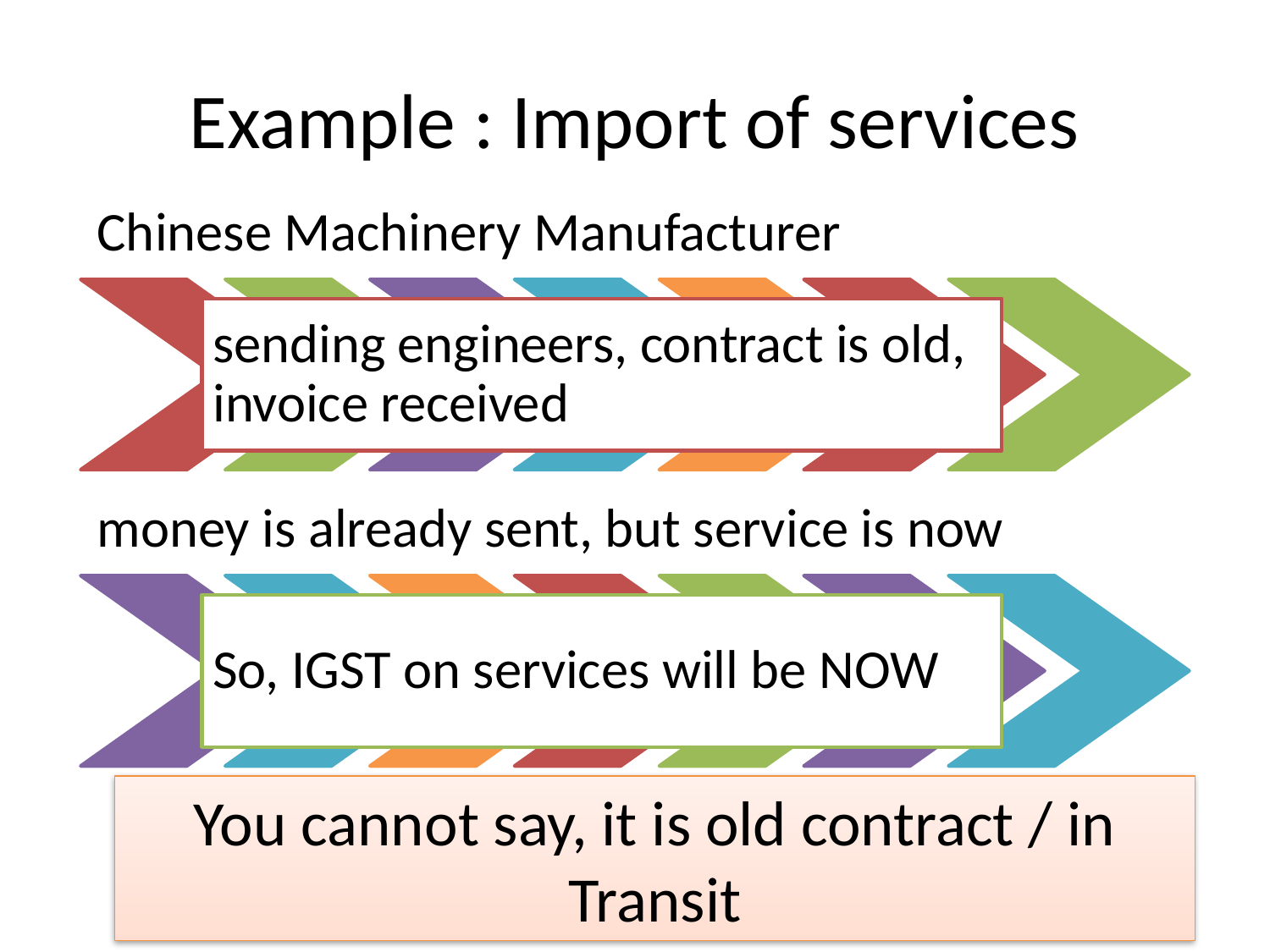

# Example : Import of services
Chinese Machinery Manufacturer
sending engineers, contract is old, invoice received
money is already sent, but service is now
So, IGST on services will be NOW
You cannot say, it is old contract / in Transit